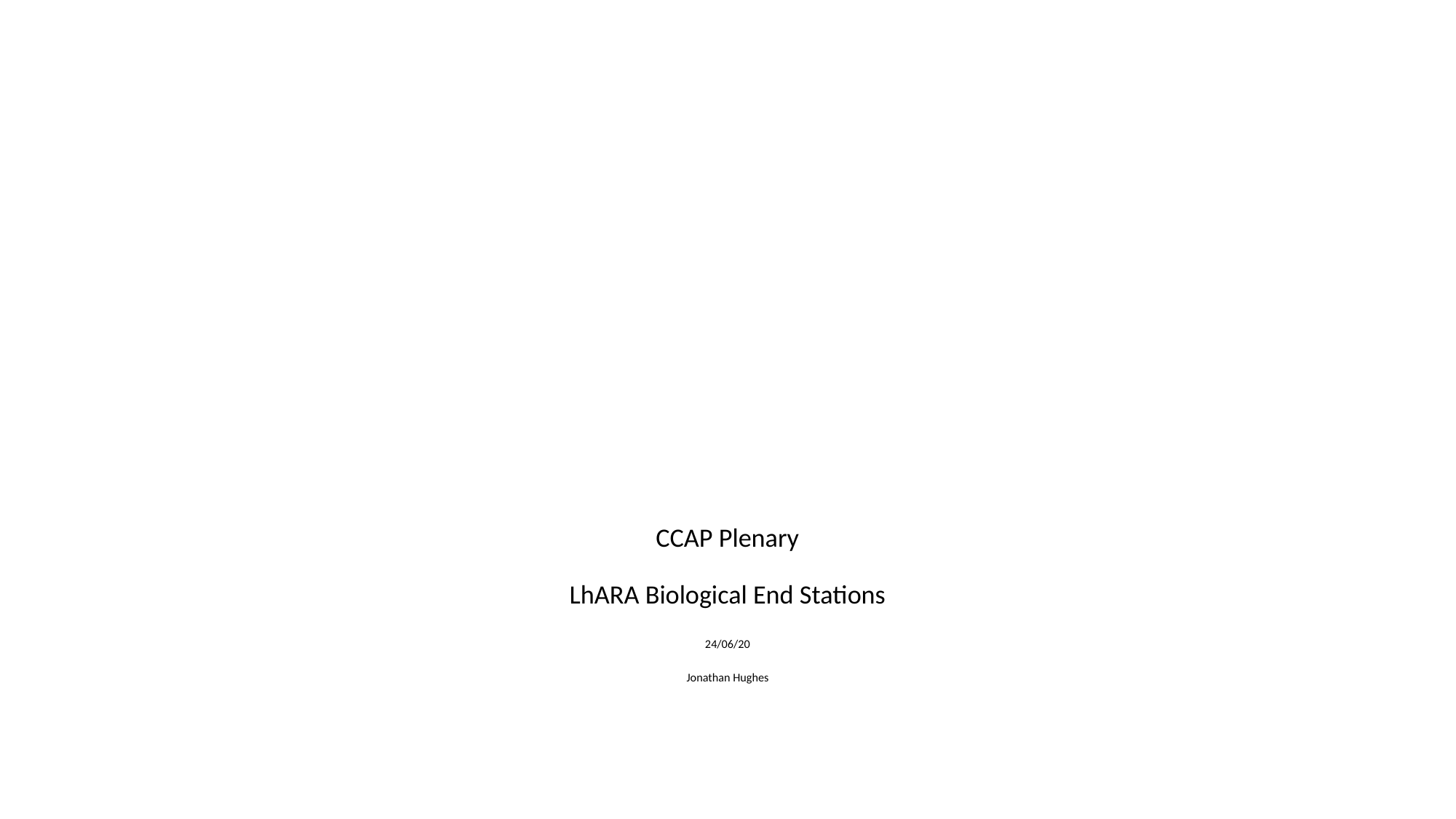

# CCAP Plenary LhARA Biological End Stations 24/06/20 Jonathan Hughes